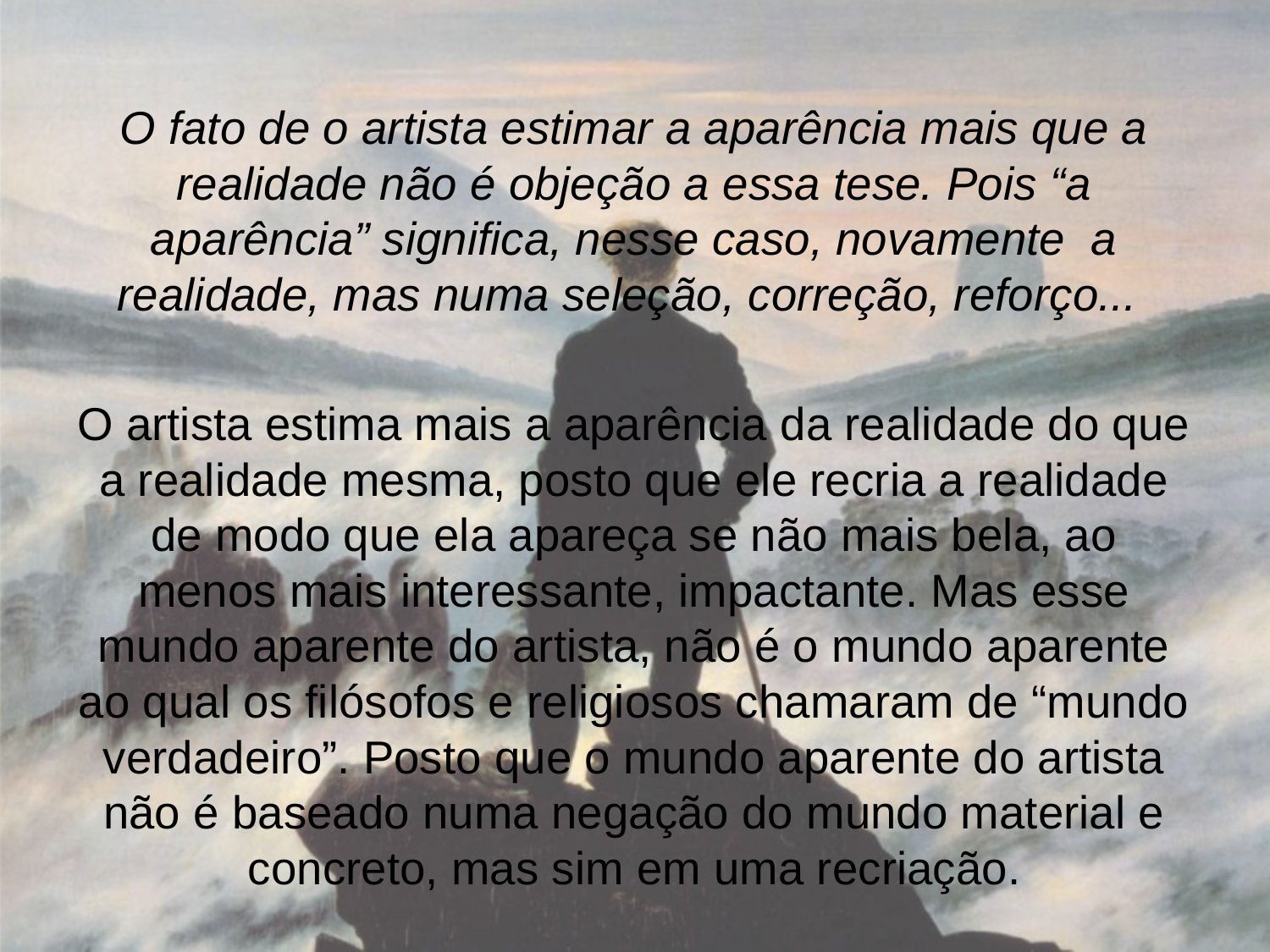

O fato de o artista estimar a aparência mais que a realidade não é objeção a essa tese. Pois “a aparência” significa, nesse caso, novamente  a realidade, mas numa seleção, correção, reforço...

O artista estima mais a aparência da realidade do que a realidade mesma, posto que ele recria a realidade de modo que ela apareça se não mais bela, ao menos mais interessante, impactante. Mas esse mundo aparente do artista, não é o mundo aparente ao qual os filósofos e religiosos chamaram de “mundo verdadeiro”. Posto que o mundo aparente do artista não é baseado numa negação do mundo material e concreto, mas sim em uma recriação.